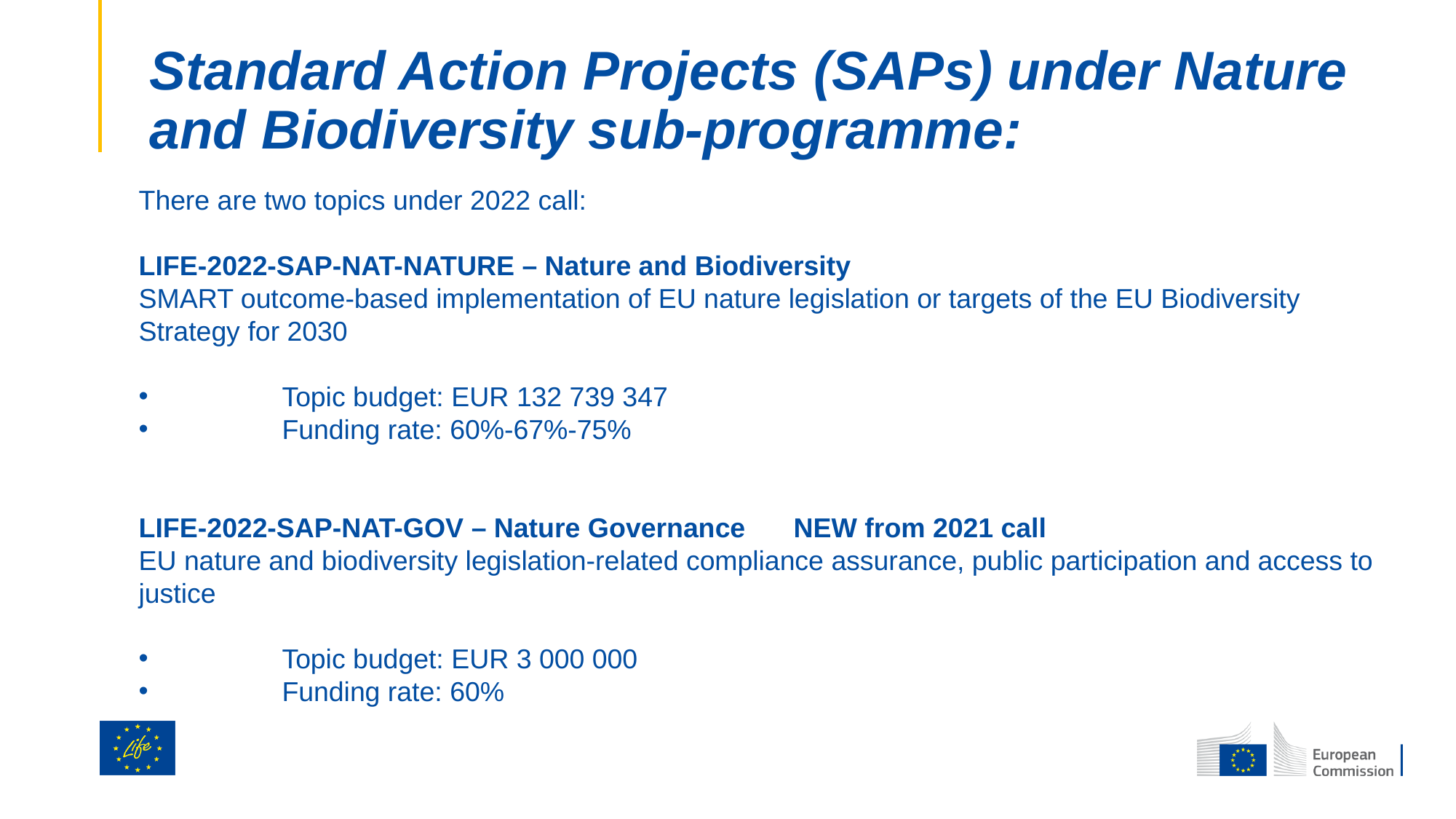

Standard Action Projects (SAPs) under Nature and Biodiversity sub-programme:
There are two topics under 2022 call:

LIFE-2022-SAP-NAT-NATURE – Nature and Biodiversity
SMART outcome-based implementation of EU nature legislation or targets of the EU Biodiversity Strategy for 2030

	Topic budget: EUR 132 739 347
	Funding rate: 60%-67%-75%

LIFE-2022-SAP-NAT-GOV – Nature Governance	NEW from 2021 call
EU nature and biodiversity legislation-related compliance assurance, public participation and access to justice

	Topic budget: EUR 3 000 000
	Funding rate: 60%